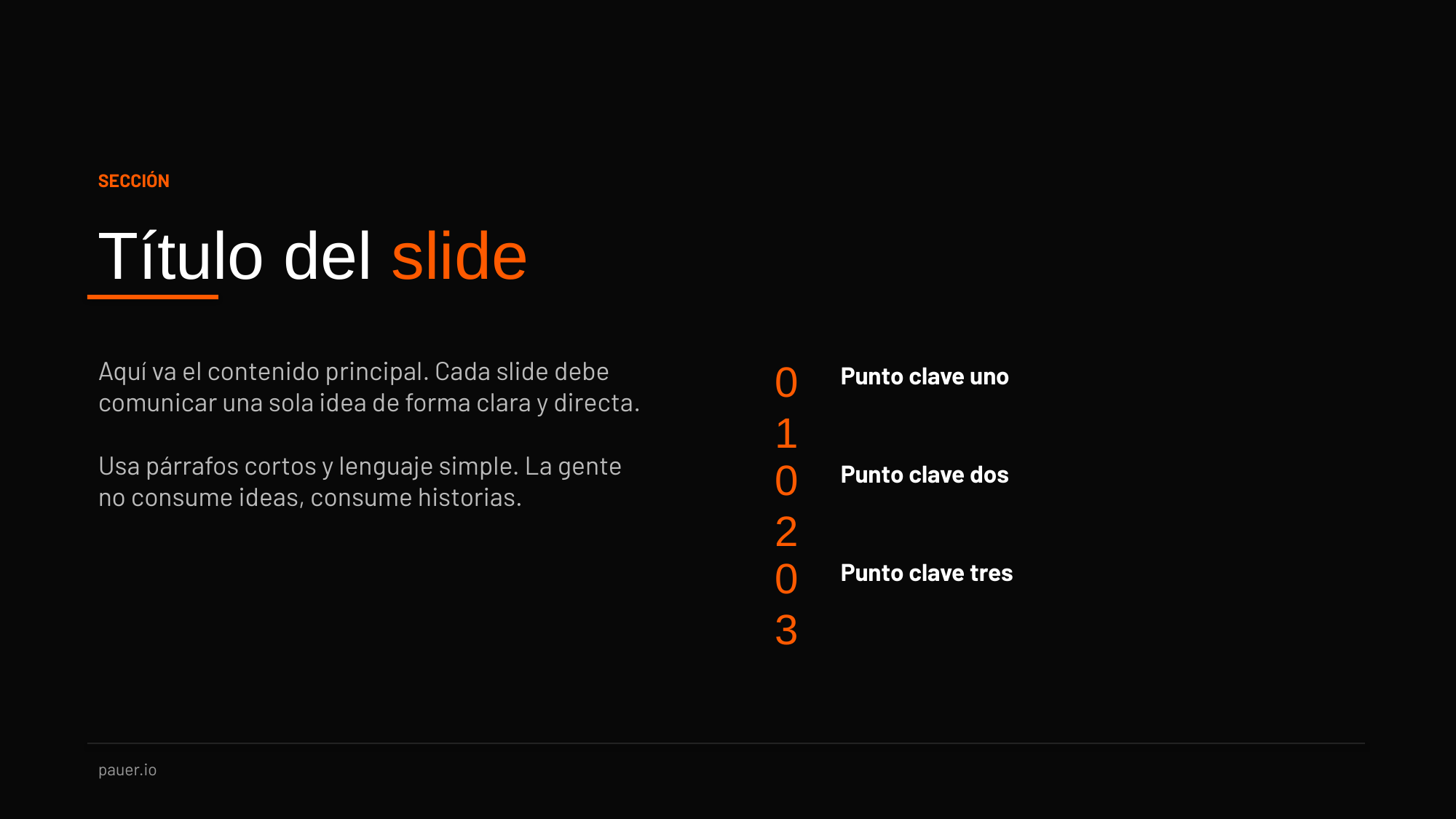

SECCIÓN
Título del slide

Aquí va el contenido principal. Cada slide debe comunicar una sola idea de forma clara y directa.
Usa párrafos cortos y lenguaje simple. La gente no consume ideas, consume historias.
01
Punto clave uno
02
Punto clave dos
03
Punto clave tres

pauer.io